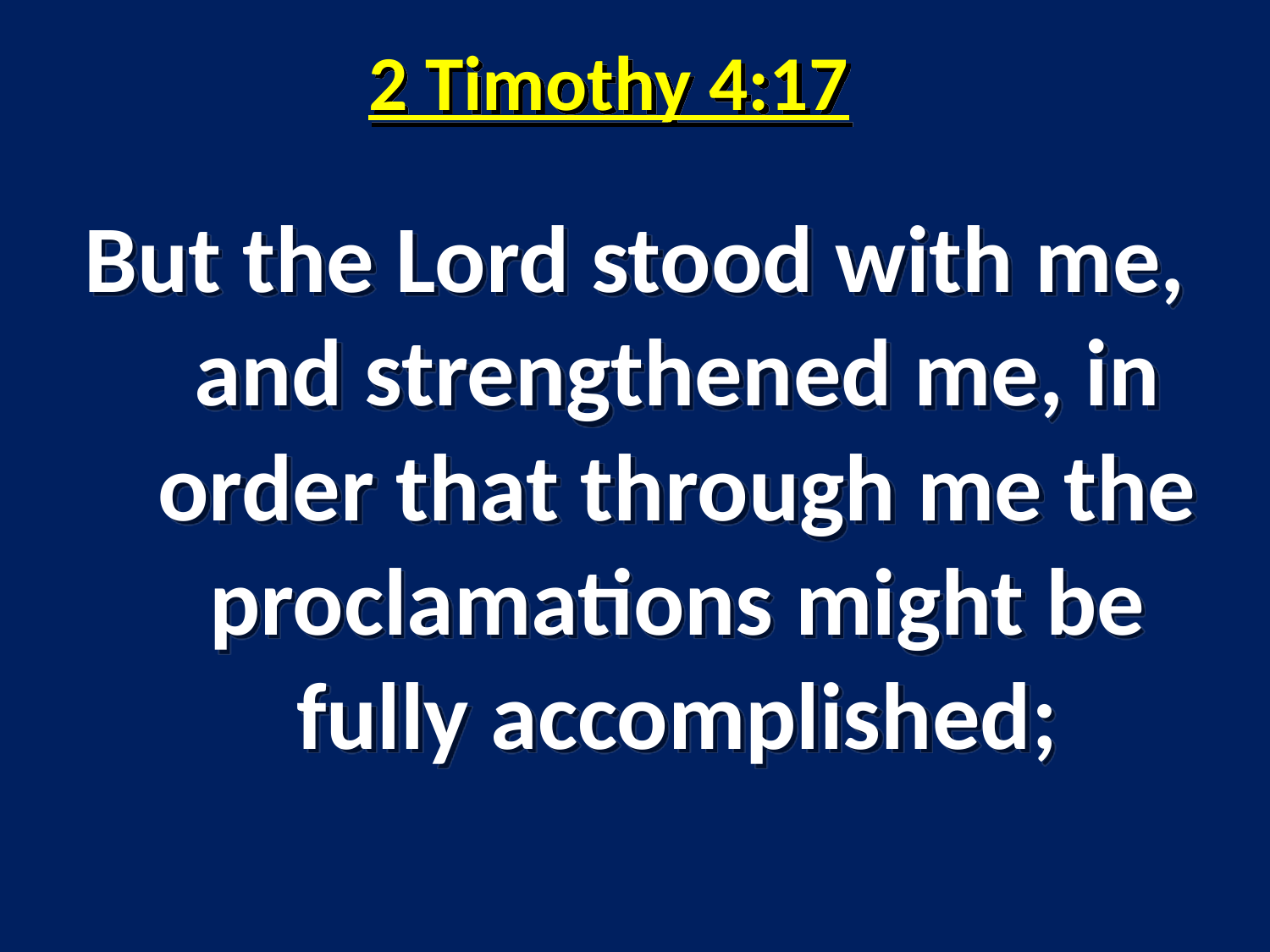

# 2 Timothy 4:17

But the Lord stood with me, and strengthened me, in order that through me the proclamations might be fully accomplished;